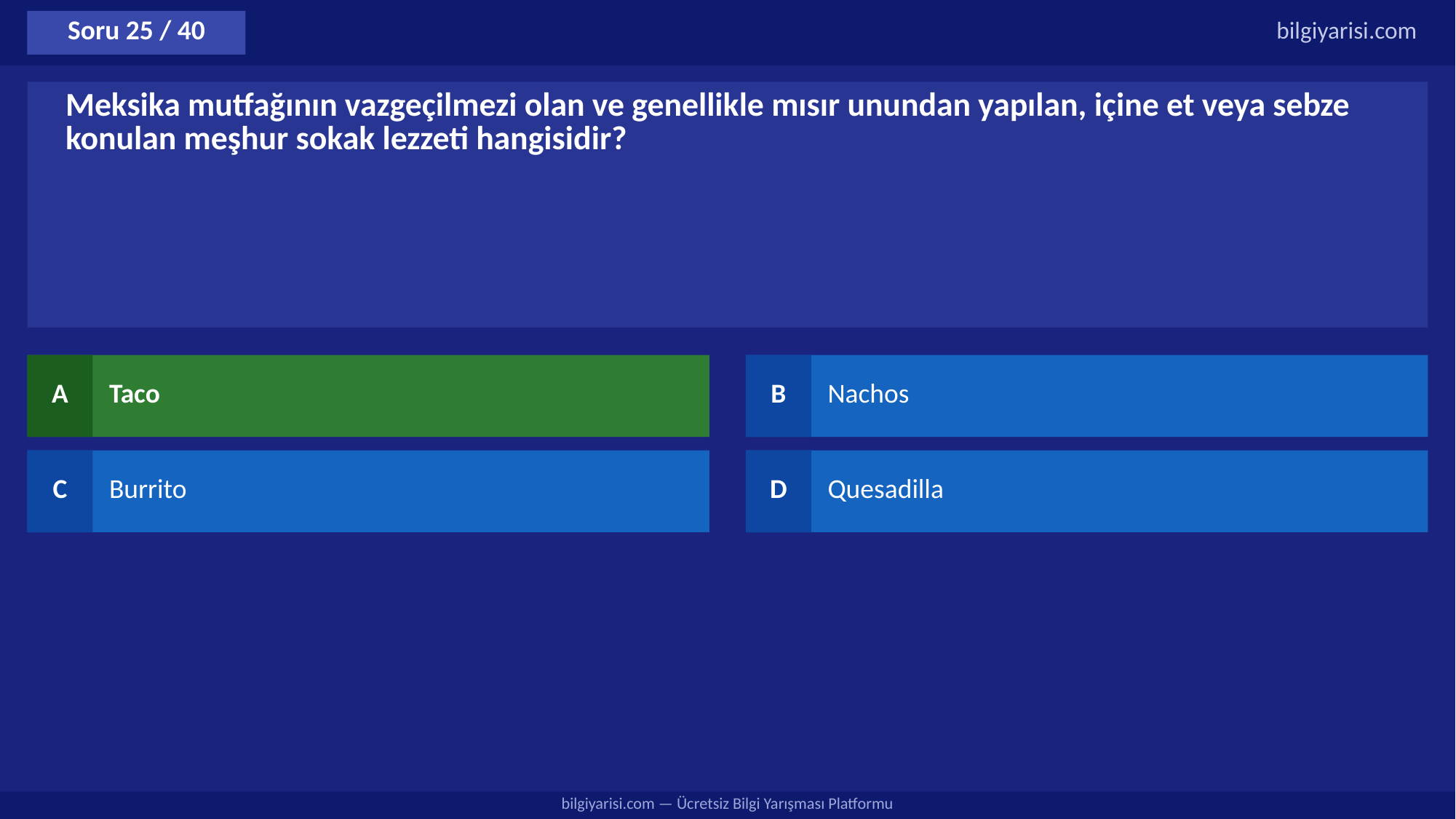

Soru 25 / 40
bilgiyarisi.com

Meksika mutfağının vazgeçilmezi olan ve genellikle mısır unundan yapılan, içine et veya sebze konulan meşhur sokak lezzeti hangisidir?

A
Taco

B
Nachos

C
Burrito

D
Quesadilla
bilgiyarisi.com — Ücretsiz Bilgi Yarışması Platformu